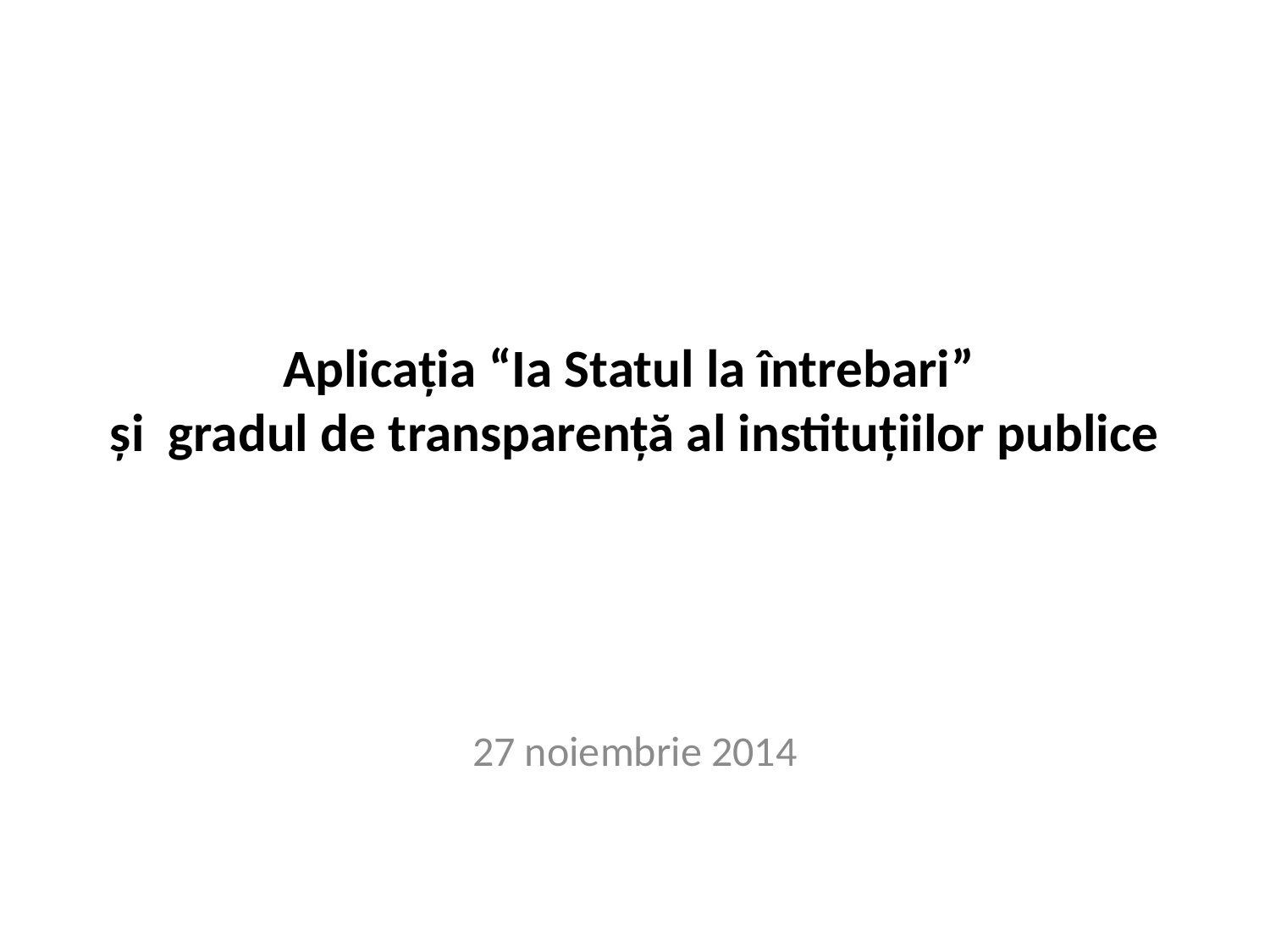

# Aplicația “Ia Statul la întrebari” și  gradul de transparență al instituțiilor publice

27 noiembrie 2014